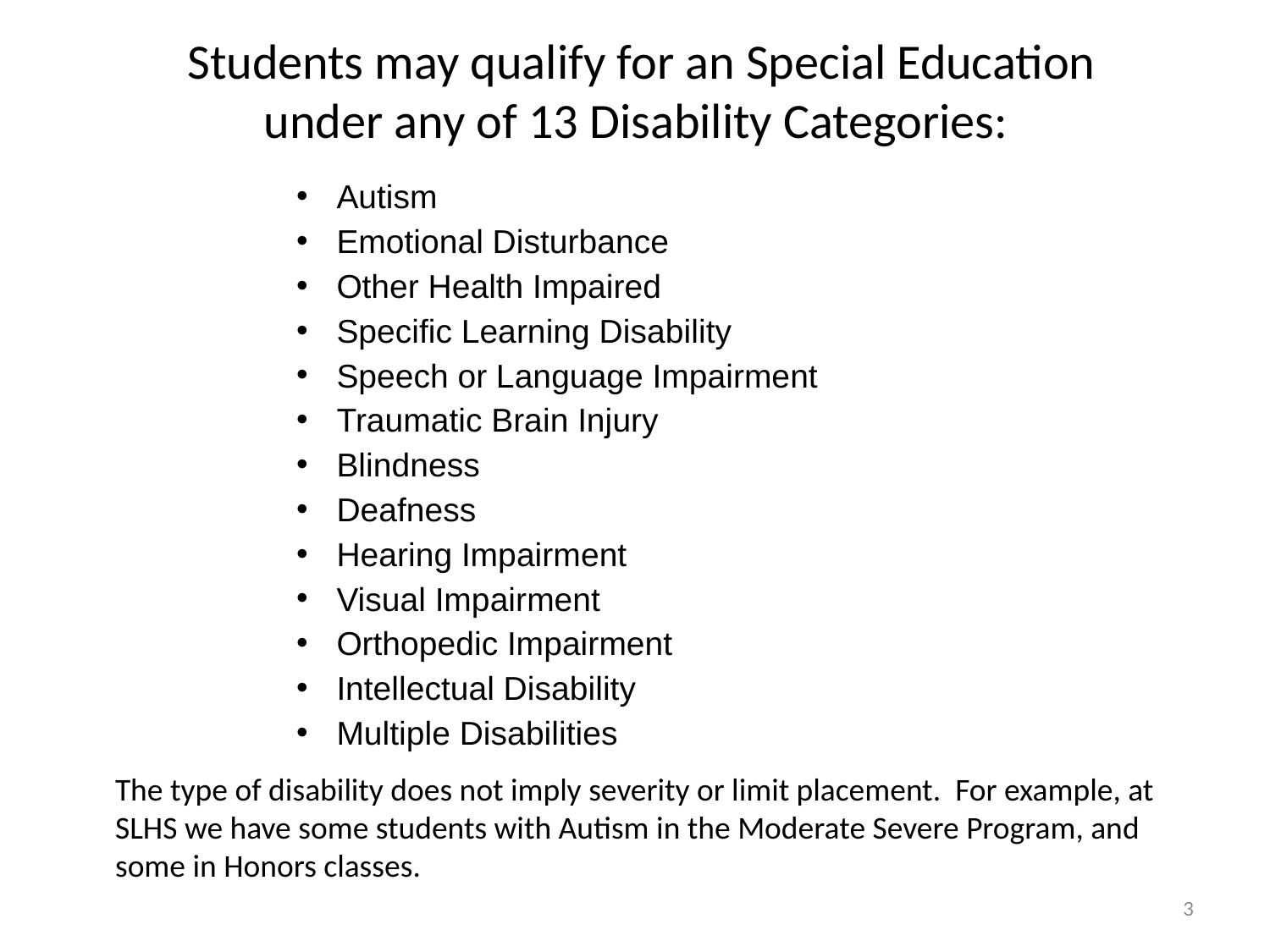

# Students may qualify for an Special Education under any of 13 Disability Categories:
Autism
Emotional Disturbance
Other Health Impaired
Specific Learning Disability
Speech or Language Impairment
Traumatic Brain Injury
Blindness
Deafness
Hearing Impairment
Visual Impairment
Orthopedic Impairment
Intellectual Disability
Multiple Disabilities

The type of disability does not imply severity or limit placement.  For example, at SLHS we have some students with Autism in the Moderate Severe Program, and some in Honors classes.
3